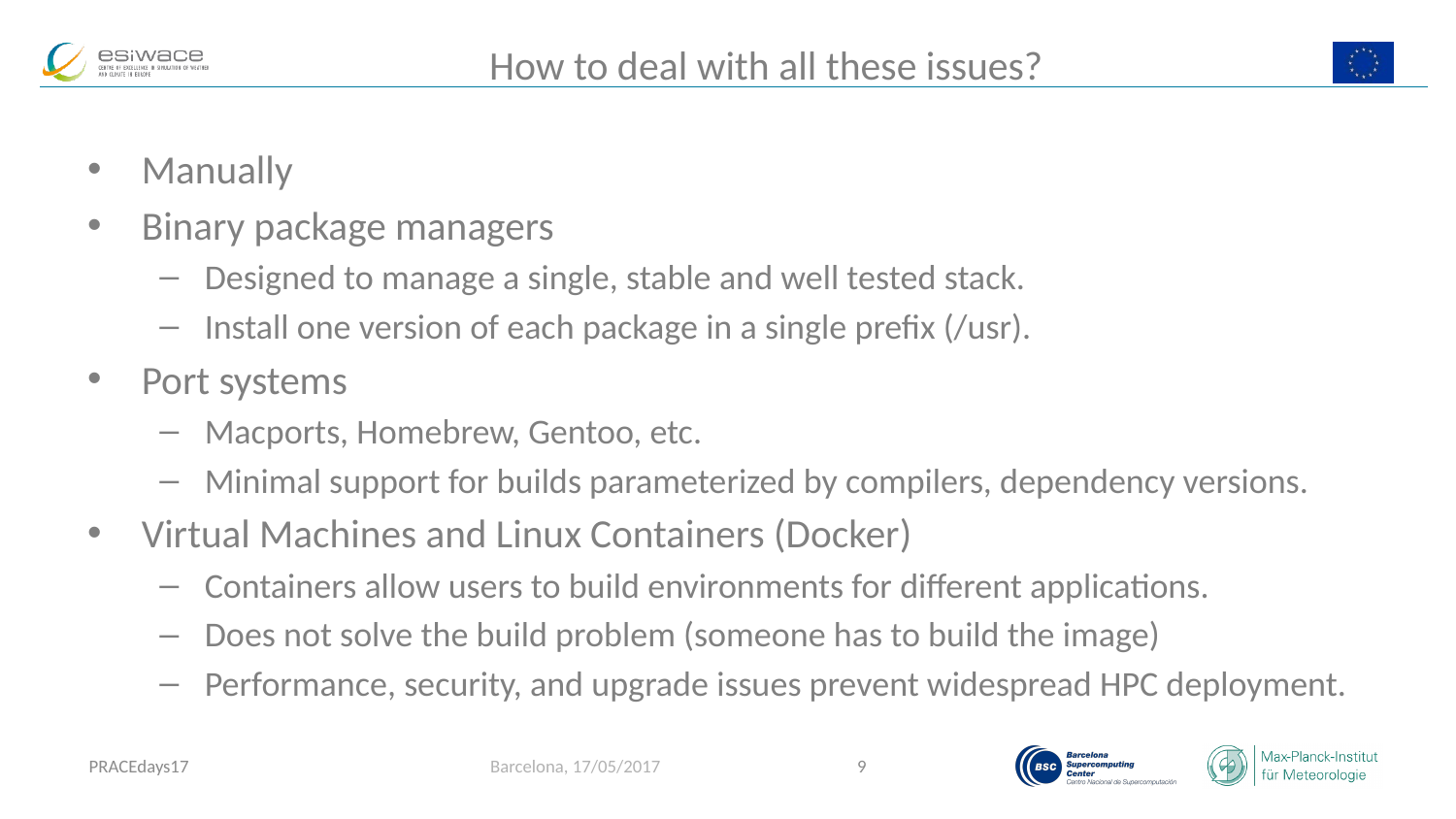

# How to deal with all these issues?
Manually
Binary package managers
Designed to manage a single, stable and well tested stack.
Install one version of each package in a single prefix (/usr).
Port systems
Macports, Homebrew, Gentoo, etc.
Minimal support for builds parameterized by compilers, dependency versions.
Virtual Machines and Linux Containers (Docker)
Containers allow users to build environments for different applications.
Does not solve the build problem (someone has to build the image)
Performance, security, and upgrade issues prevent widespread HPC deployment.

PRACEdays17
Barcelona, 17/05/2017
9